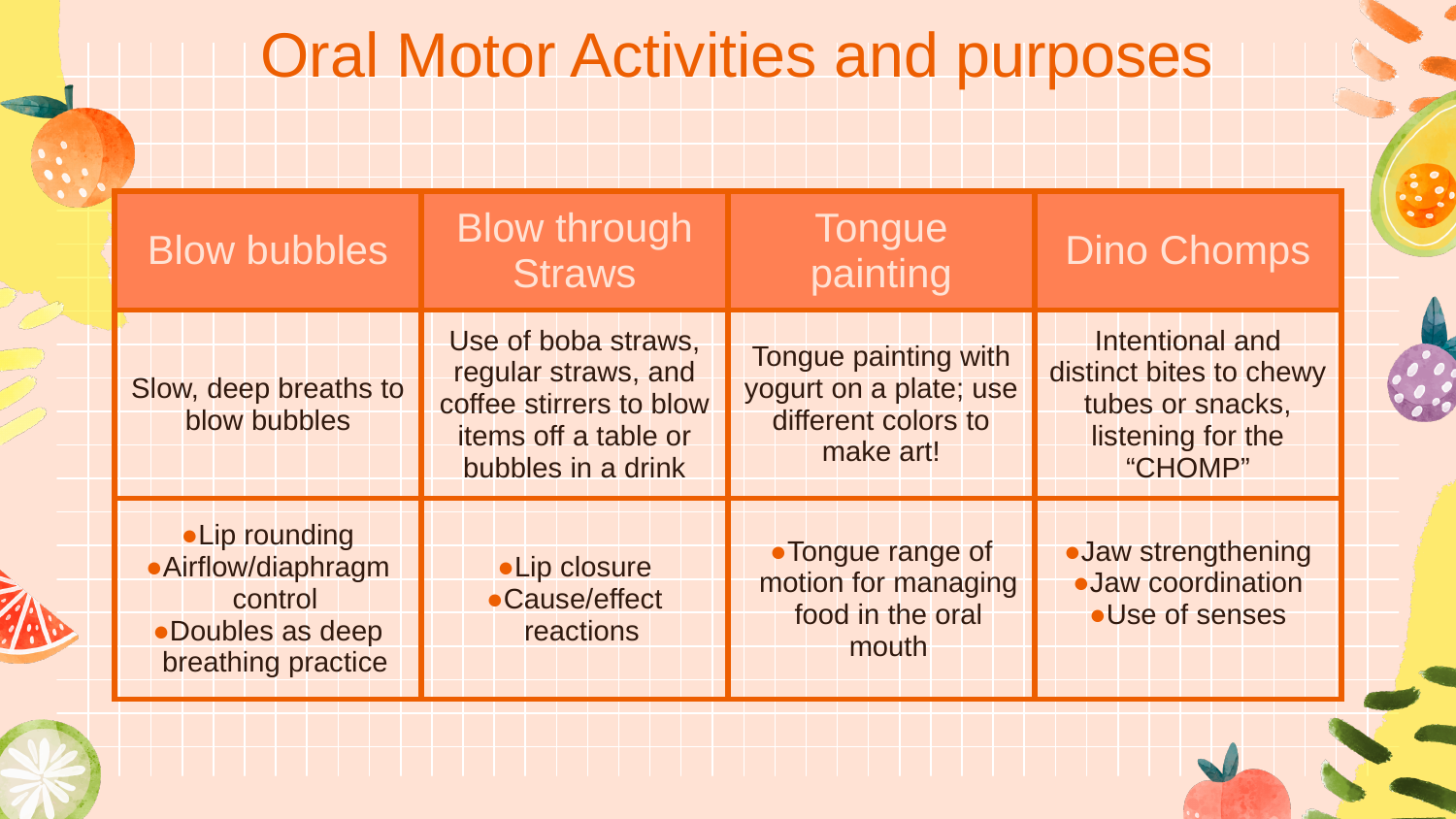

# Oral Motor Activities and purposes
| Blow bubbles | Blow through Straws | Tongue painting | Dino Chomps |
| --- | --- | --- | --- |
| Slow, deep breaths to blow bubbles | Use of boba straws, regular straws, and coffee stirrers to blow items off a table or bubbles in a drink | Tongue painting with yogurt on a plate; use different colors to make art! | Intentional and distinct bites to chewy tubes or snacks, listening for the “CHOMP” |
| Lip rounding Airflow/diaphragm control Doubles as deep breathing practice | Lip closure Cause/effect reactions | Tongue range of motion for managing food in the oral mouth | Jaw strengthening Jaw coordination Use of senses |